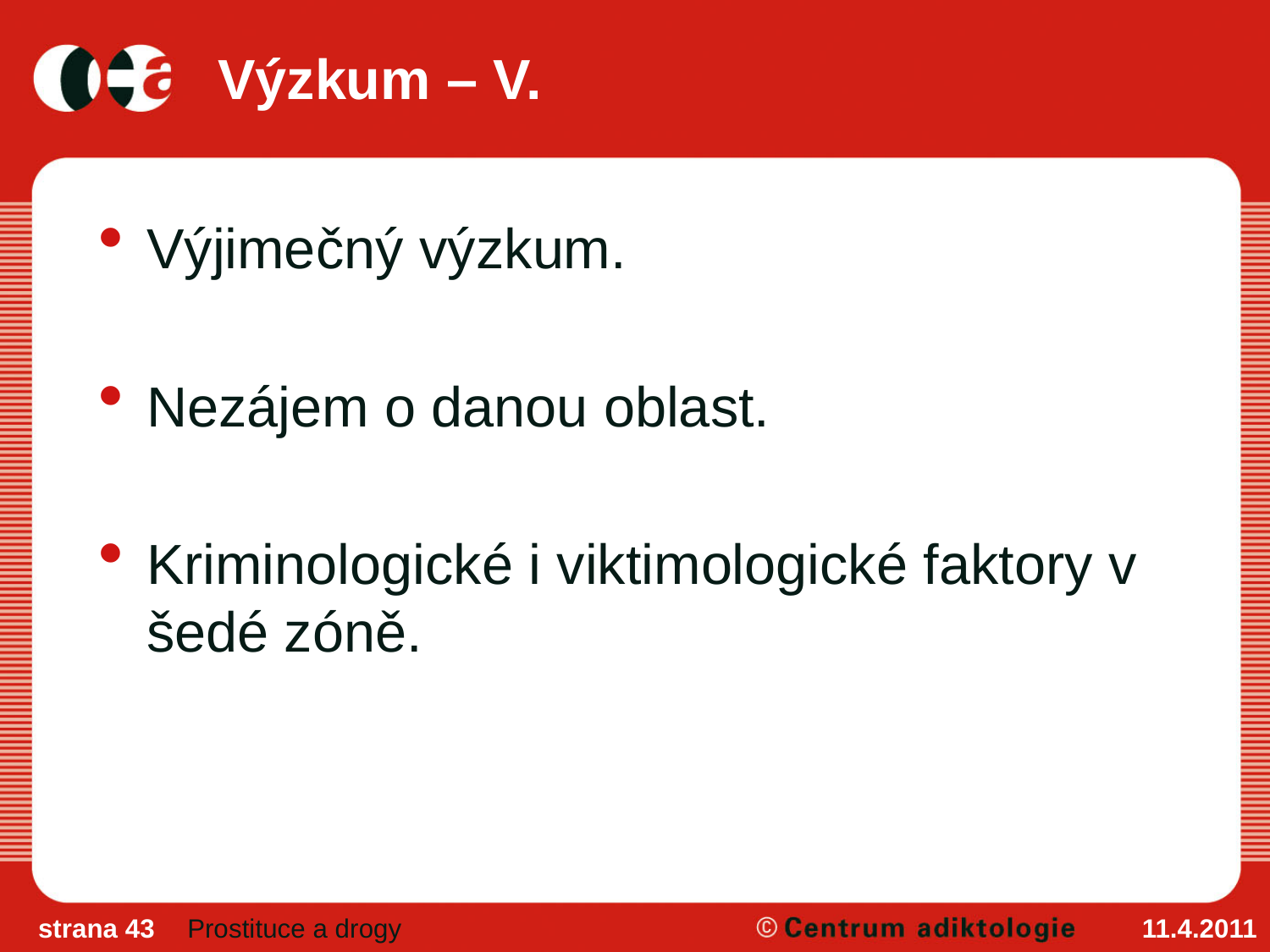

# Výzkum – V.
Výjimečný výzkum.

Nezájem o danou oblast.

Kriminologické i viktimologické faktory v šedé zóně.

strana 43
Prostituce a drogy
11.4.2011